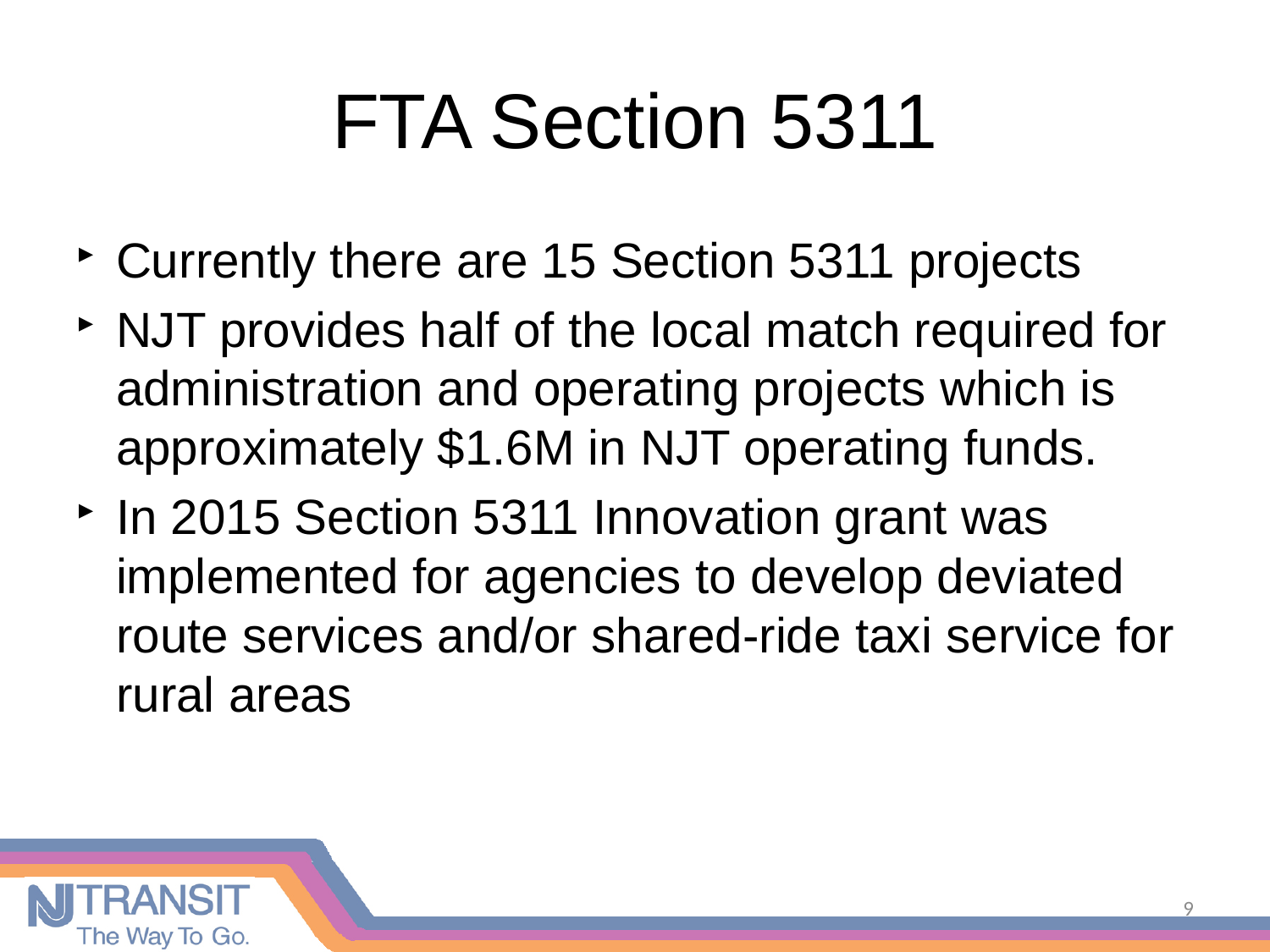

# FTA Section 5311
Currently there are 15 Section 5311 projects
NJT provides half of the local match required for administration and operating projects which is approximately $1.6M in NJT operating funds.
In 2015 Section 5311 Innovation grant was implemented for agencies to develop deviated route services and/or shared-ride taxi service for rural areas

9